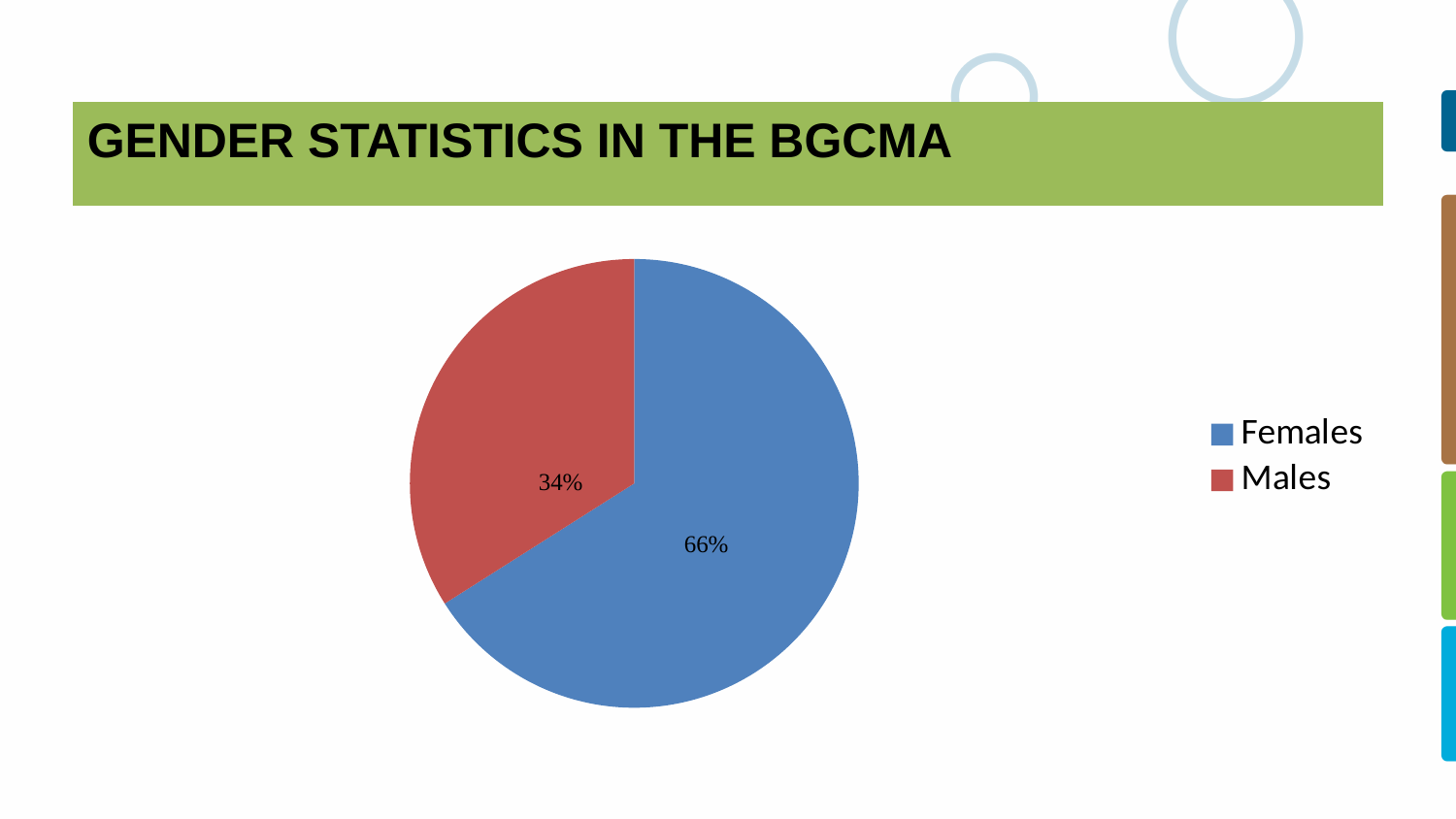

# GENDER STATISTICS IN THE BGCMA

### Chart

| Category | Total % of females vs males |
|---|---|
| Females | 0.66 |
| Males | 0.34 |